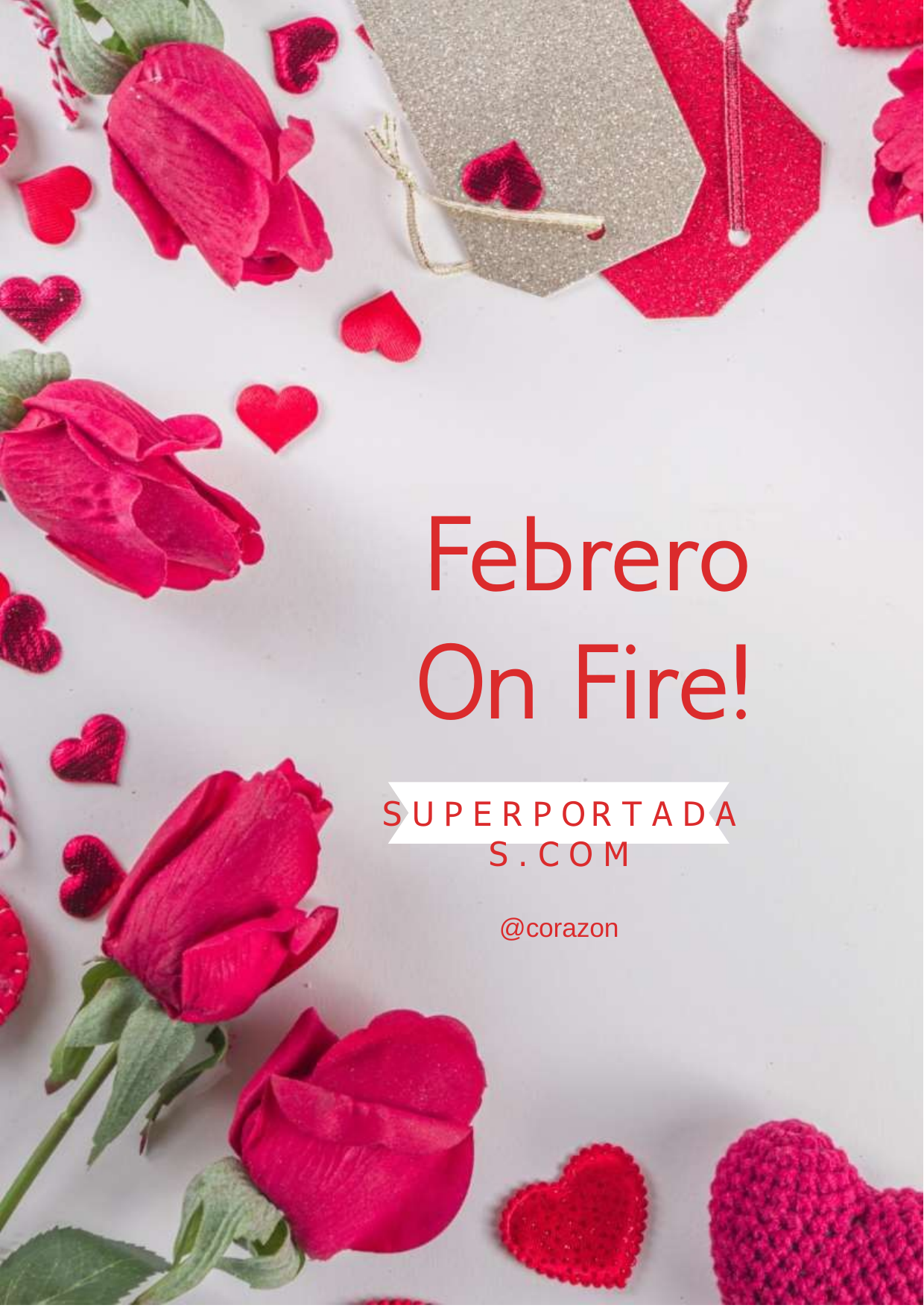

# Febrero On Fire!
S U P E R P O R T A D A S . C O M

@corazon